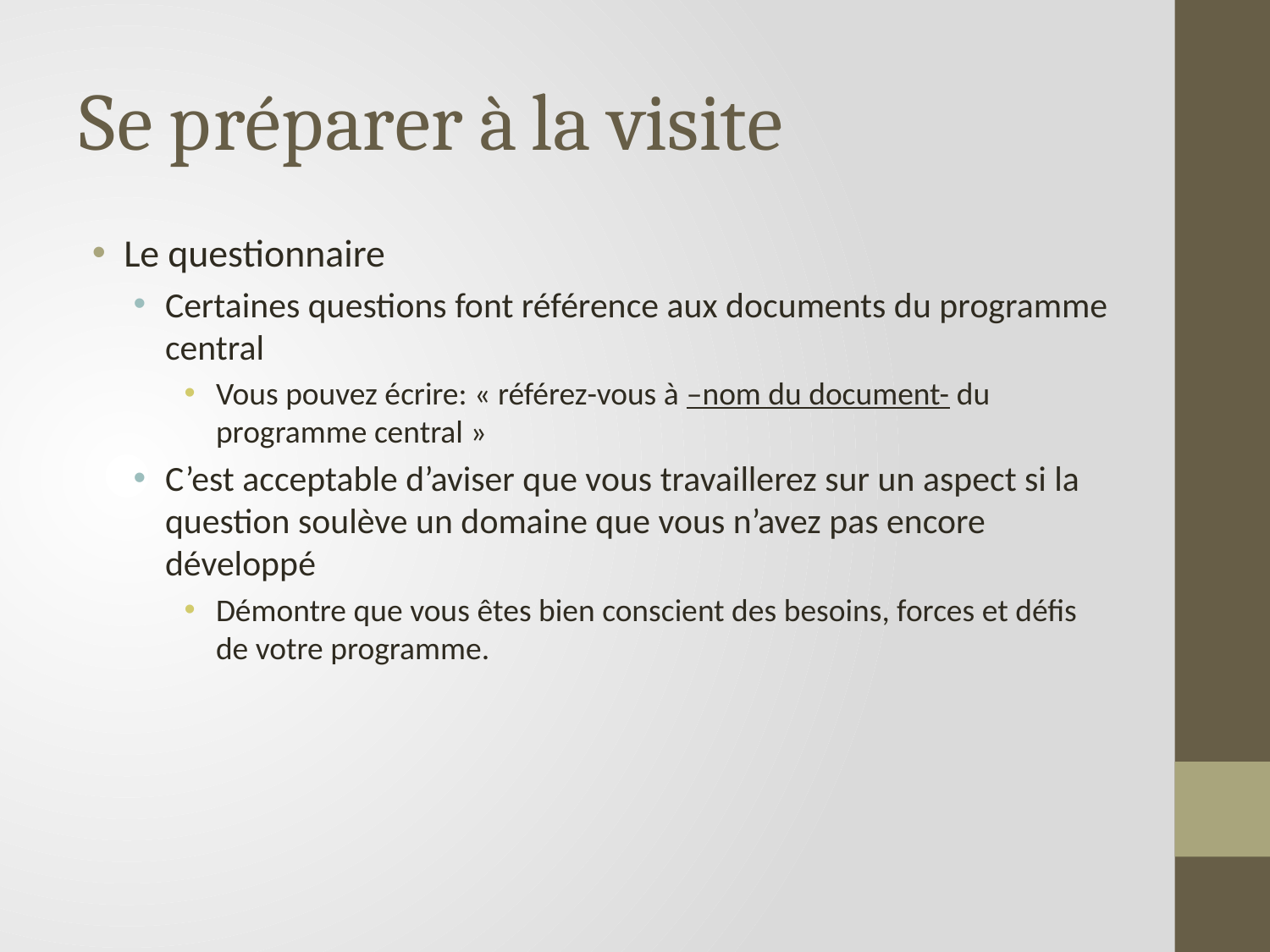

# Se préparer à la visite
Le questionnaire
Certaines questions font référence aux documents du programme central
Vous pouvez écrire: « référez-vous à –nom du document- du programme central »
C’est acceptable d’aviser que vous travaillerez sur un aspect si la question soulève un domaine que vous n’avez pas encore développé
Démontre que vous êtes bien conscient des besoins, forces et défis de votre programme.